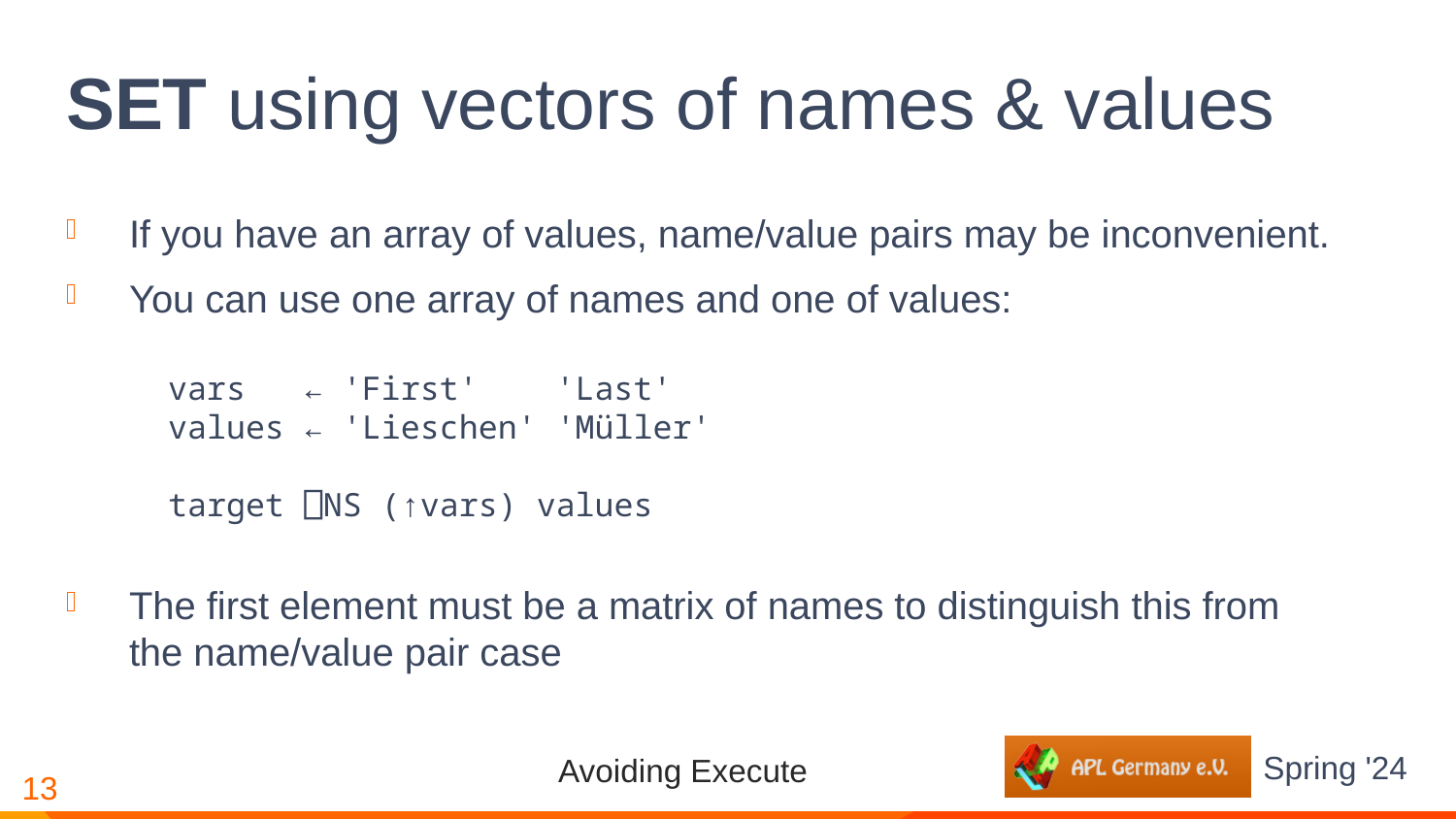

# SET using vectors of names & values
If you have an array of values, name/value pairs may be inconvenient.
You can use one array of names and one of values:
  vars   ← 'First'    'Last'
  values ← 'Lieschen' 'Müller'
  target ⎕NS (↑vars) values
The first element must be a matrix of names to distinguish this from the name/value pair case